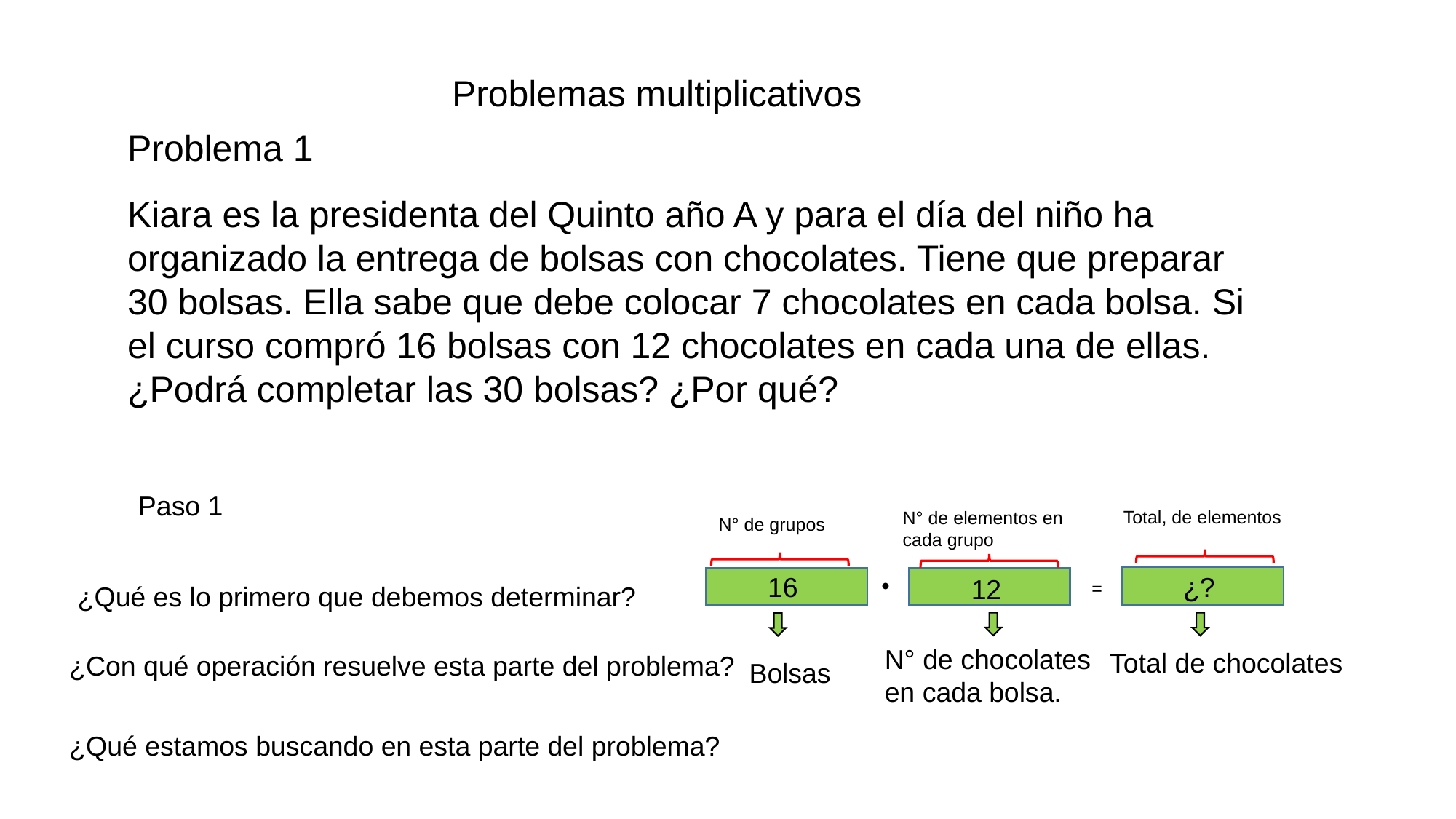

Problemas multiplicativos
Problema 1
Kiara es la presidenta del Quinto año A y para el día del niño ha organizado la entrega de bolsas con chocolates. Tiene que preparar 30 bolsas. Ella sabe que debe colocar 7 chocolates en cada bolsa. Si el curso compró 16 bolsas con 12 chocolates en cada una de ellas. ¿Podrá completar las 30 bolsas? ¿Por qué?
Paso 1

Total, de elementos

N° de elementos en cada grupo

N° de grupos

¿?
16
12

•

=
¿Qué es lo primero que debemos determinar?

N° de chocolates en cada bolsa.
Total de chocolates
¿Con qué operación resuelve esta parte del problema?
Bolsas
¿Qué estamos buscando en esta parte del problema?